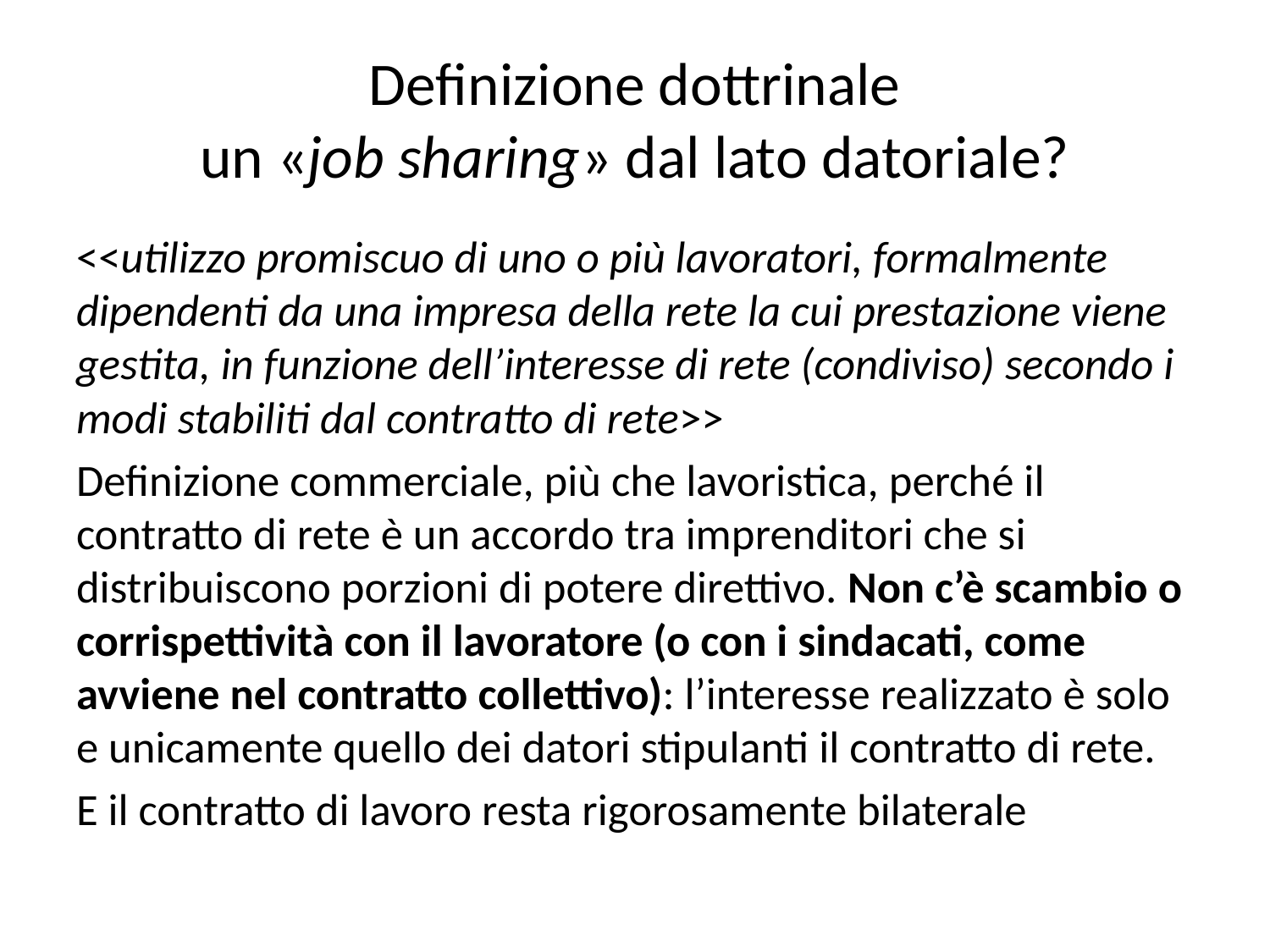

# Definizione dottrinale un «job sharing» dal lato datoriale?
<<utilizzo promiscuo di uno o più lavoratori, formalmente dipendenti da una impresa della rete la cui prestazione viene gestita, in funzione dell’interesse di rete (condiviso) secondo i modi stabiliti dal contratto di rete>>
Definizione commerciale, più che lavoristica, perché il contratto di rete è un accordo tra imprenditori che si distribuiscono porzioni di potere direttivo. Non c’è scambio o corrispettività con il lavoratore (o con i sindacati, come avviene nel contratto collettivo): l’interesse realizzato è solo e unicamente quello dei datori stipulanti il contratto di rete.
E il contratto di lavoro resta rigorosamente bilaterale